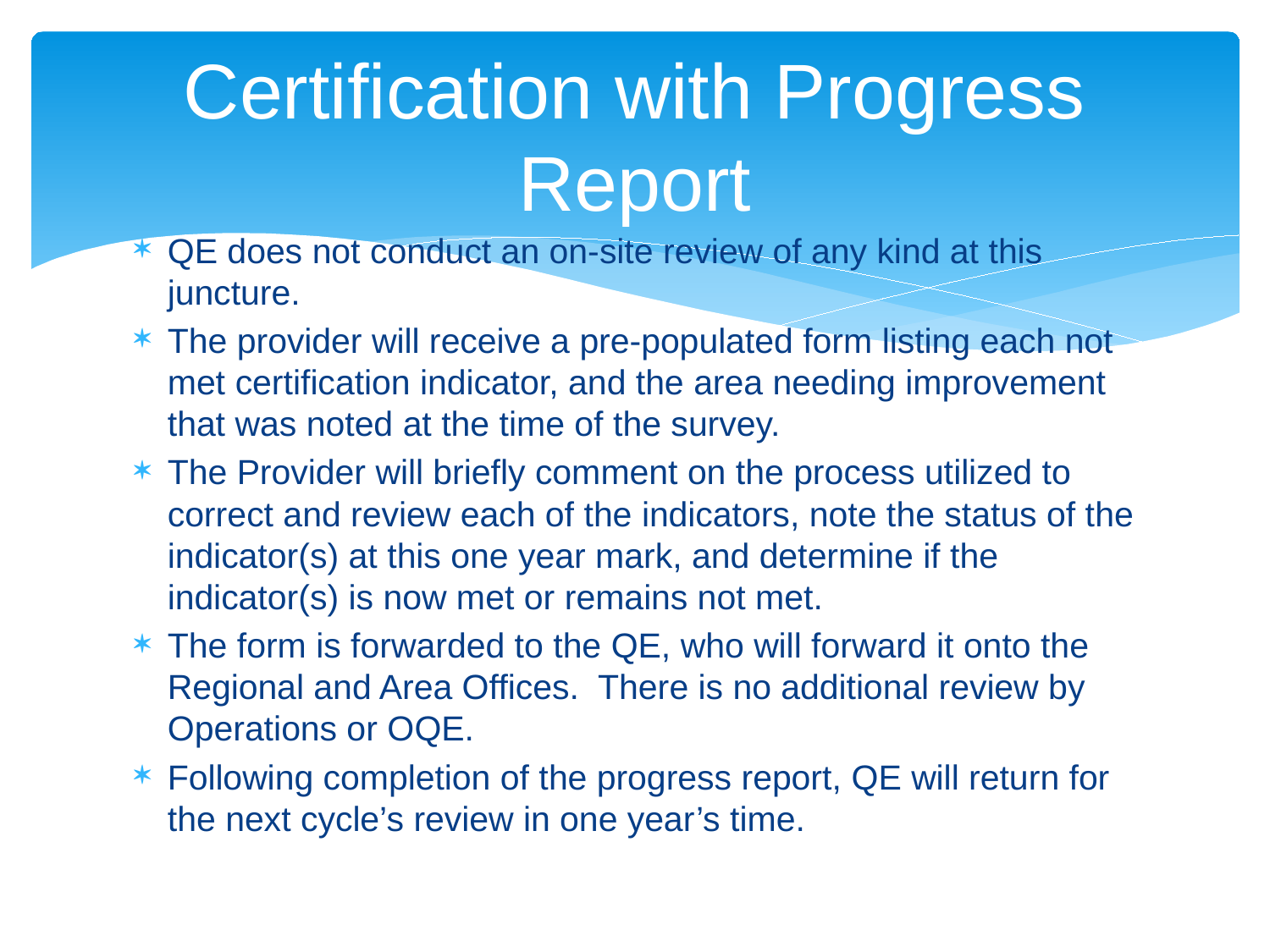

# Certification with Progress Report
QE does not conduct an on-site review of any kind at this juncture.
The provider will receive a pre-populated form listing each not met certification indicator, and the area needing improvement that was noted at the time of the survey.
The Provider will briefly comment on the process utilized to correct and review each of the indicators, note the status of the indicator(s) at this one year mark, and determine if the indicator(s) is now met or remains not met.
The form is forwarded to the QE, who will forward it onto the Regional and Area Offices.  There is no additional review by Operations or OQE.
Following completion of the progress report, QE will return for the next cycle’s review in one year’s time.